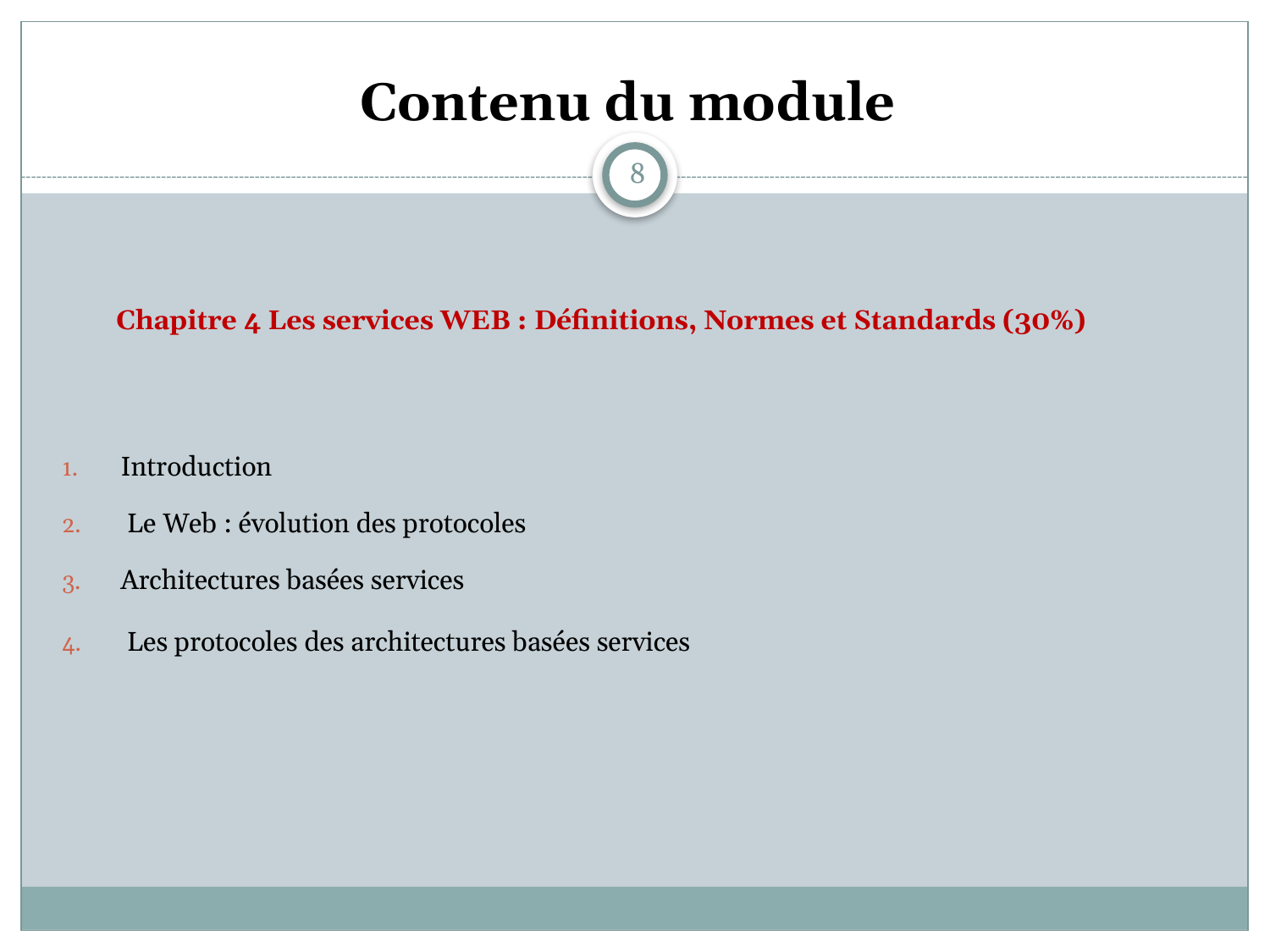

# Contenu du module
8

        Chapitre 4 Les services WEB : Définitions, Normes et Standards (30%)

Introduction
 Le Web : évolution des protocoles
Architectures basées services
 Les protocoles des architectures basées services